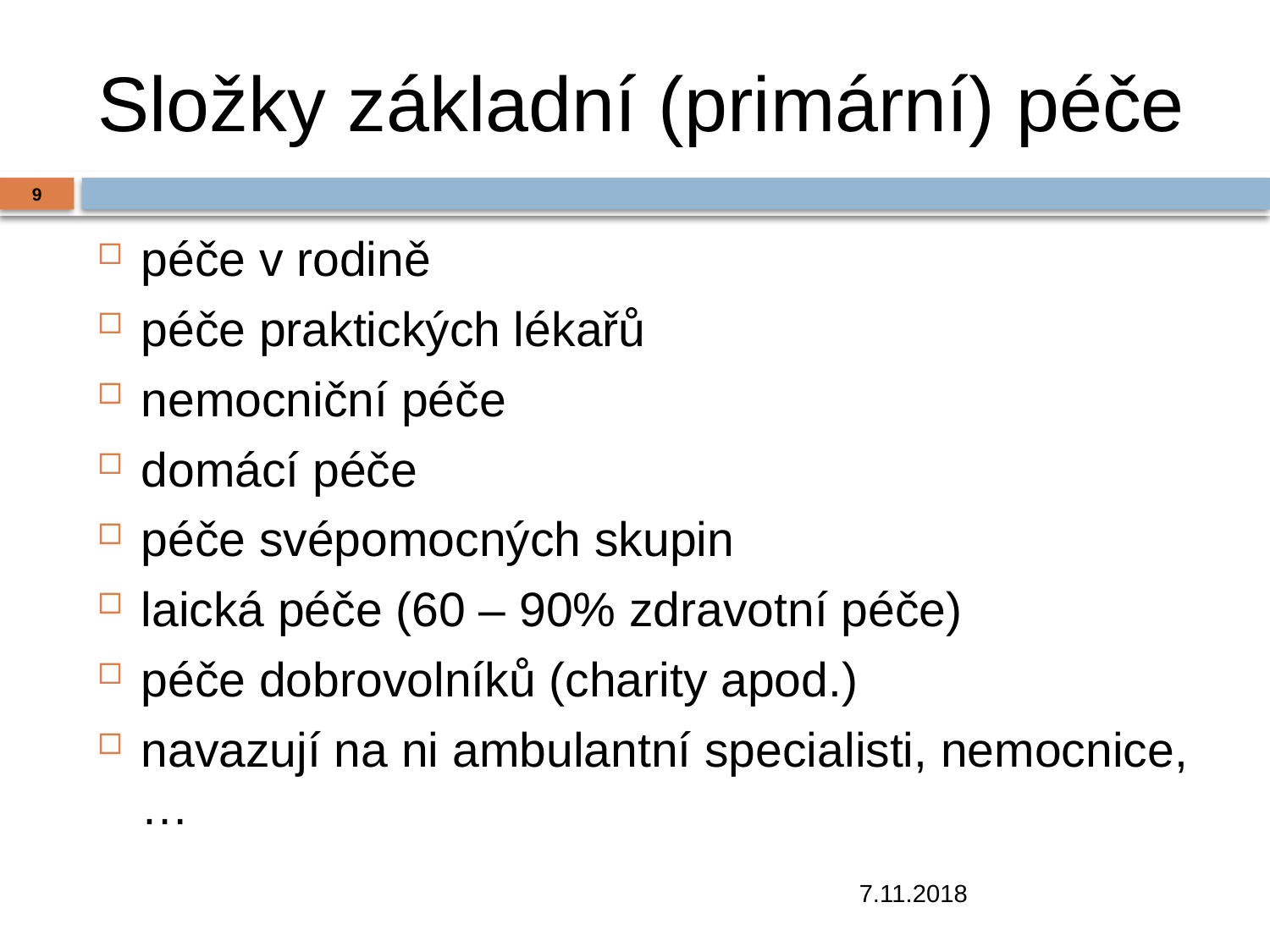

# Složky základní (primární) péče
9
péče v rodině
péče praktických lékařů
nemocniční péče
domácí péče
péče svépomocných skupin
laická péče (60 – 90% zdravotní péče)
péče dobrovolníků (charity apod.)
navazují na ni ambulantní specialisti, nemocnice, …
7.11.2018